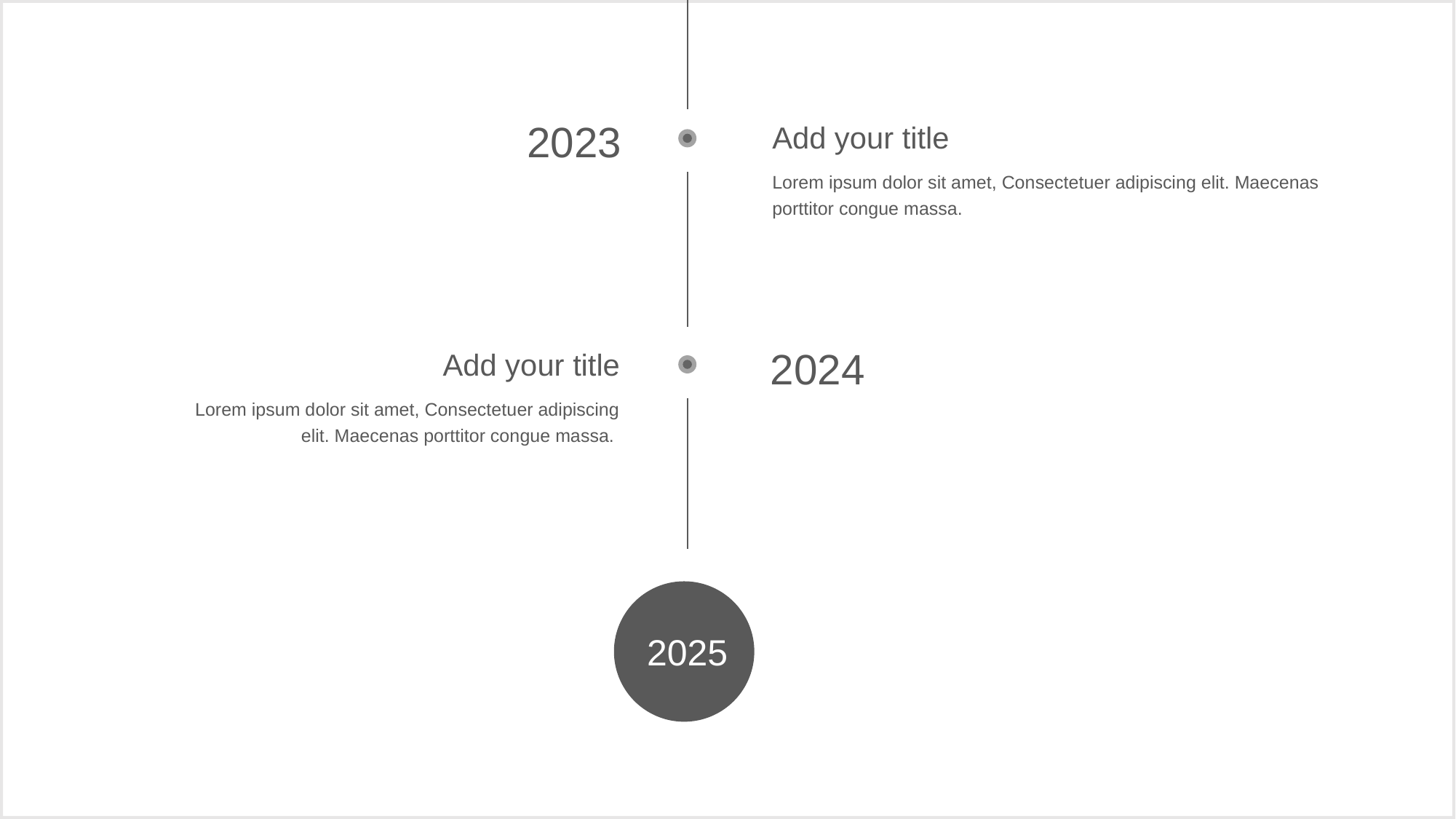

2023
Add your title

Lorem ipsum dolor sit amet, Consectetuer adipiscing elit. Maecenas porttitor congue massa.
2024
Add your title

Lorem ipsum dolor sit amet, Consectetuer adipiscing elit. Maecenas porttitor congue massa.

2025